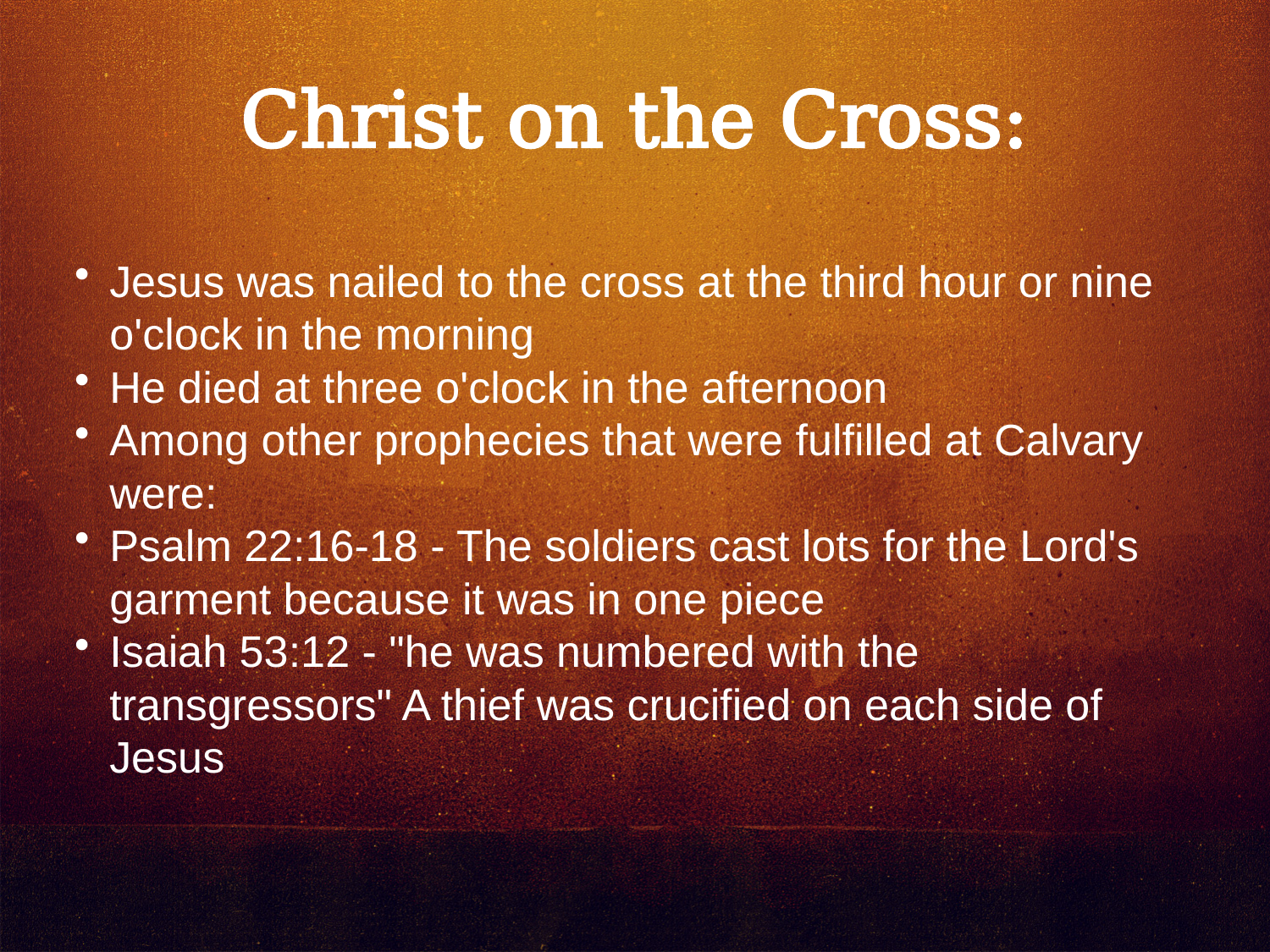

Christ on the Cross:
Jesus was nailed to the cross at the third hour or nine o'clock in the morning
He died at three o'clock in the afternoon
Among other prophecies that were fulfilled at Calvary were:
Psalm 22:16-18 - The soldiers cast lots for the Lord's garment because it was in one piece
Isaiah 53:12 - "he was numbered with the transgressors" A thief was crucified on each side of Jesus